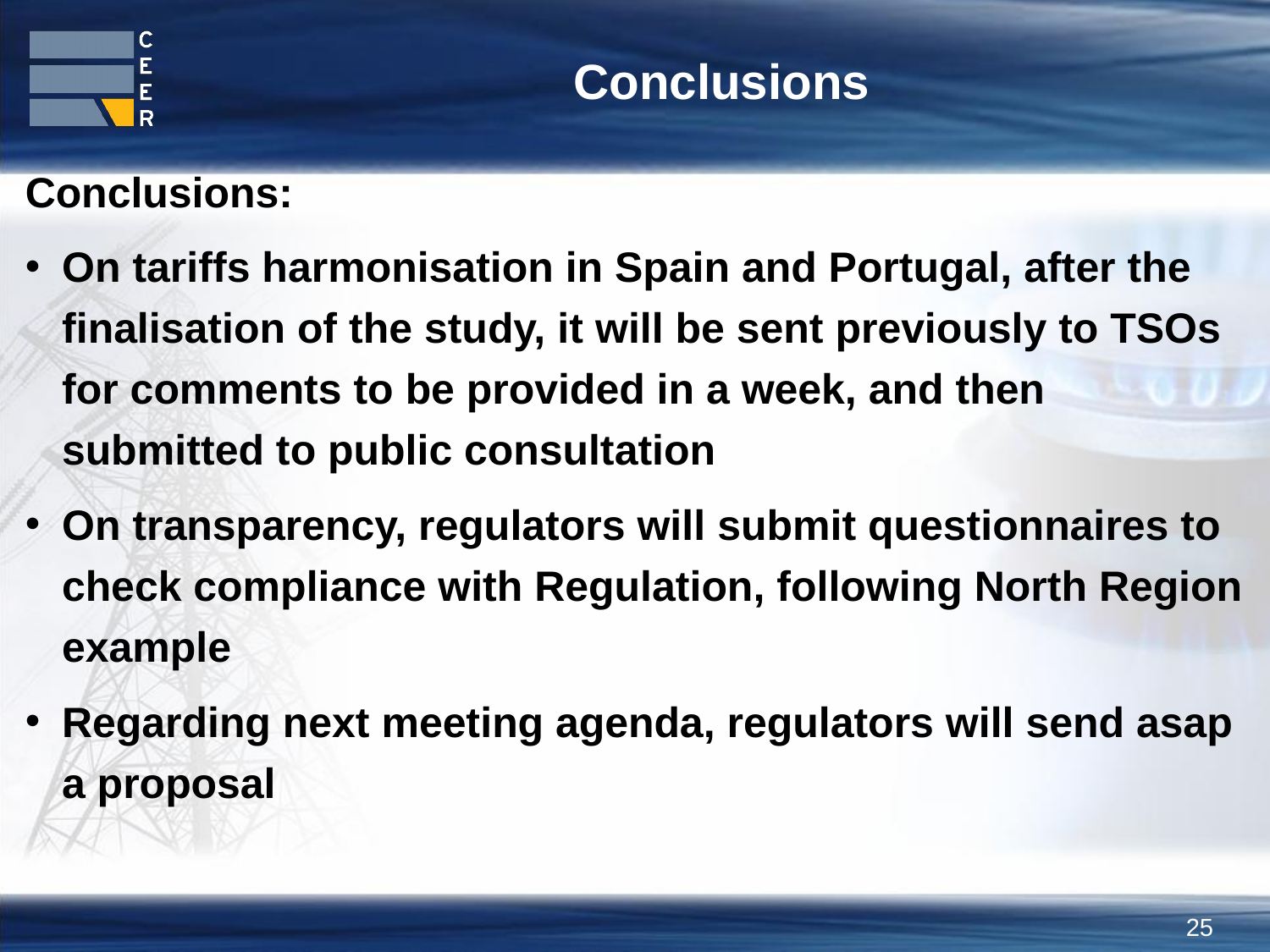

# Conclusions
Conclusions:
On tariffs harmonisation in Spain and Portugal, after the finalisation of the study, it will be sent previously to TSOs for comments to be provided in a week, and then submitted to public consultation
On transparency, regulators will submit questionnaires to check compliance with Regulation, following North Region example
Regarding next meeting agenda, regulators will send asap a proposal